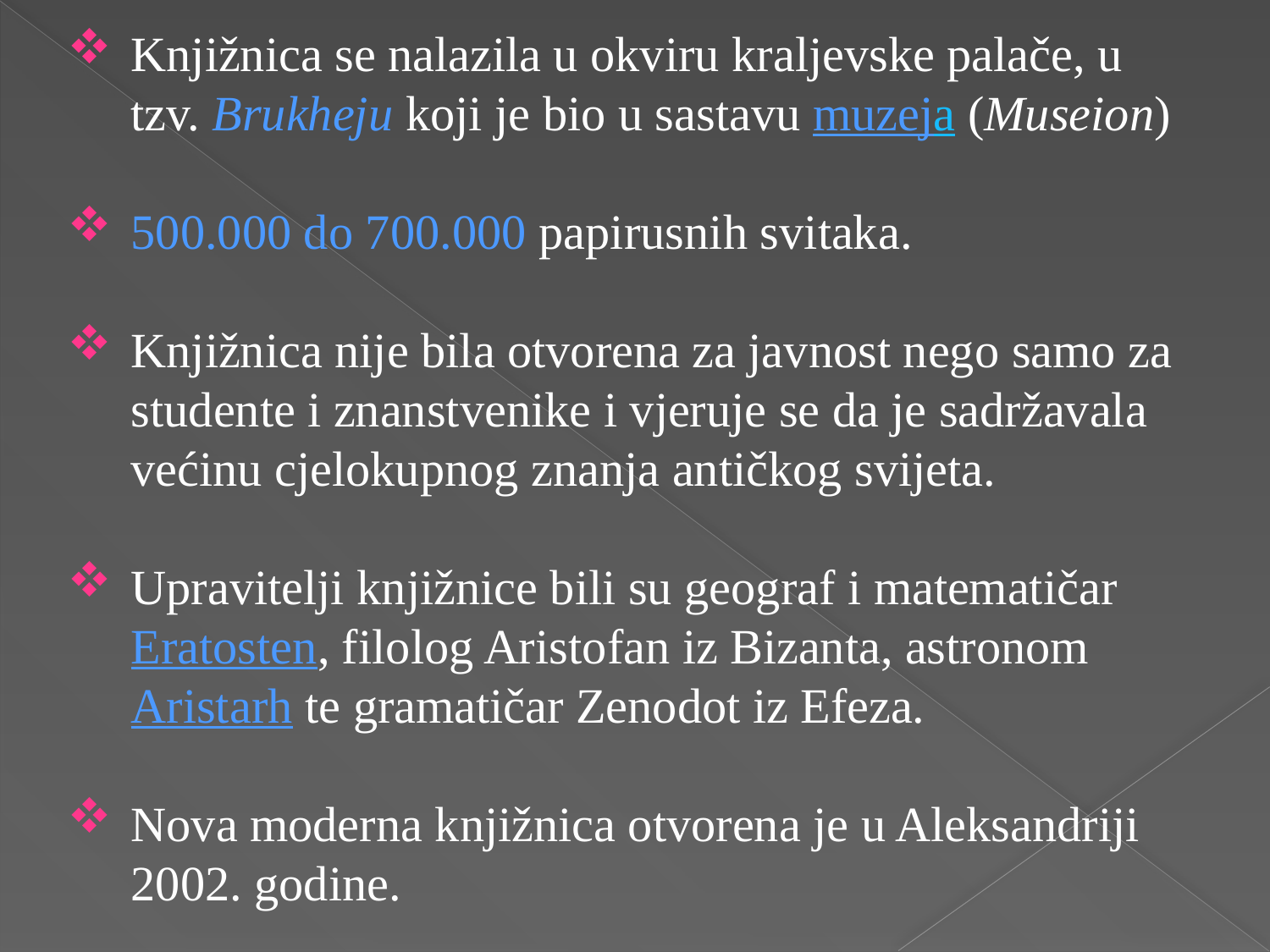

Knjižnica se nalazila u okviru kraljevske palače, u tzv. Brukheju koji je bio u sastavu muzeja (Museion)

500.000 do 700.000 papirusnih svitaka.

Knjižnica nije bila otvorena za javnost nego samo za studente i znanstvenike i vjeruje se da je sadržavala većinu cjelokupnog znanja antičkog svijeta.

Upravitelji knjižnice bili su geograf i matematičar Eratosten, filolog Aristofan iz Bizanta, astronom Aristarh te gramatičar Zenodot iz Efeza.

Nova moderna knjižnica otvorena je u Aleksandriji 2002. godine.